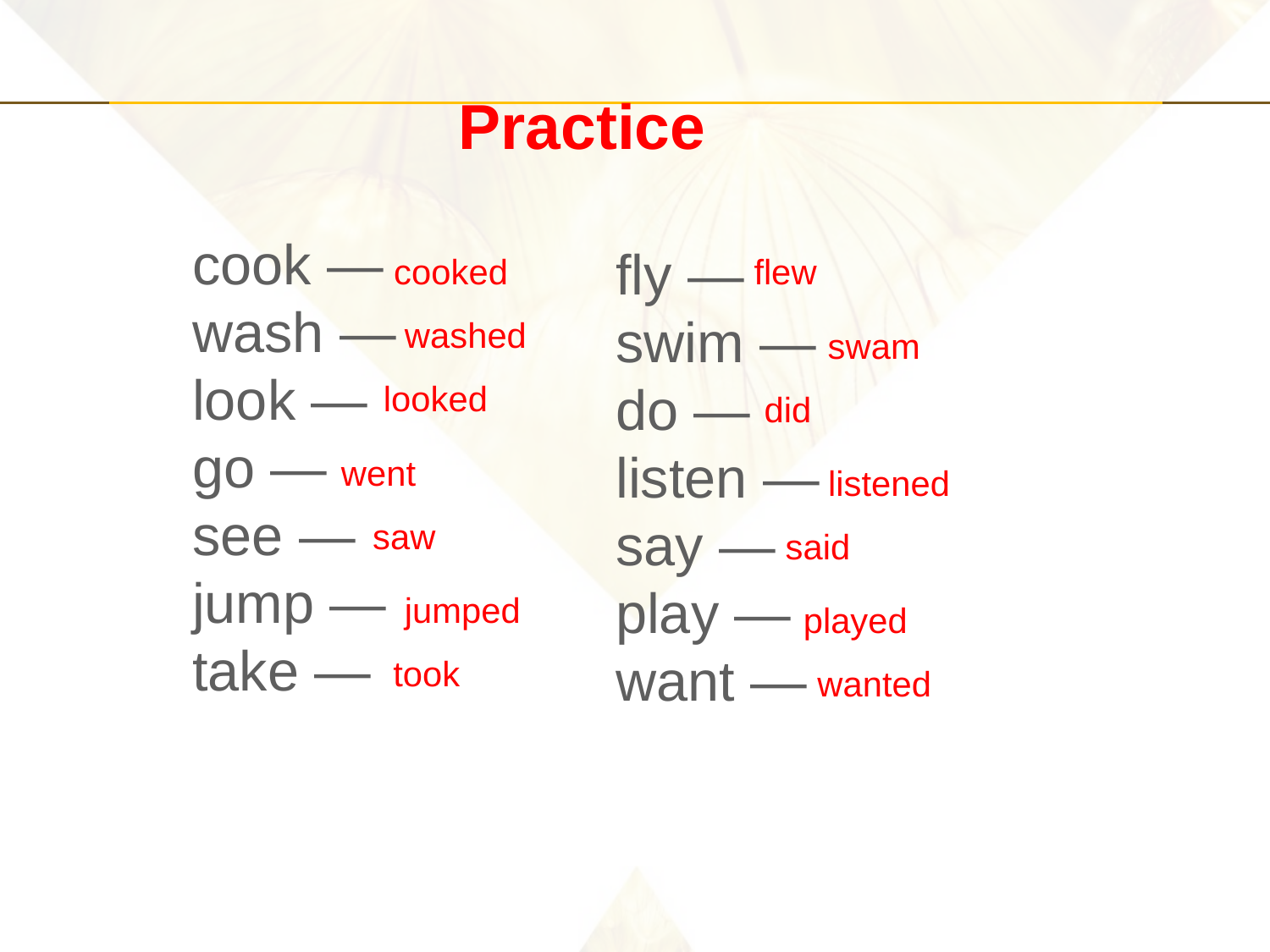

Practice
cook —
wash —
look —
go —
see —
jump —
take —
fly —
swim —
do —
listen —
say —
play —
want —
cooked
flew
washed
swam
looked
did
went
listened
saw
said
jumped
played
 took
wanted